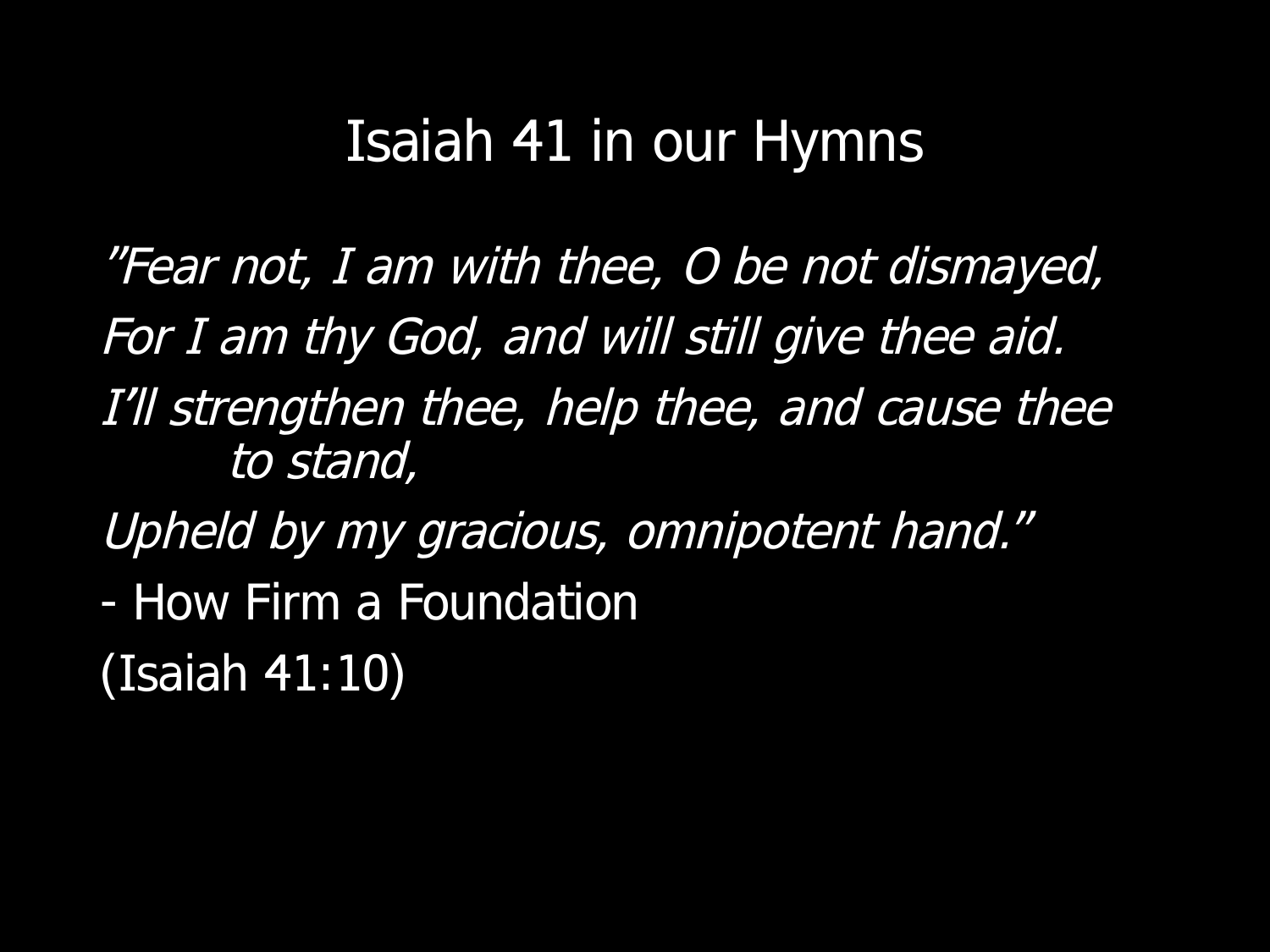

# Isaiah 41 in our Hymns
”Fear not, I am with thee, O be not dismayed,
For I am thy God, and will still give thee aid.
I’ll strengthen thee, help thee, and cause thee 	to stand,
Upheld by my gracious, omnipotent hand.”
- How Firm a Foundation
(Isaiah 41:10)